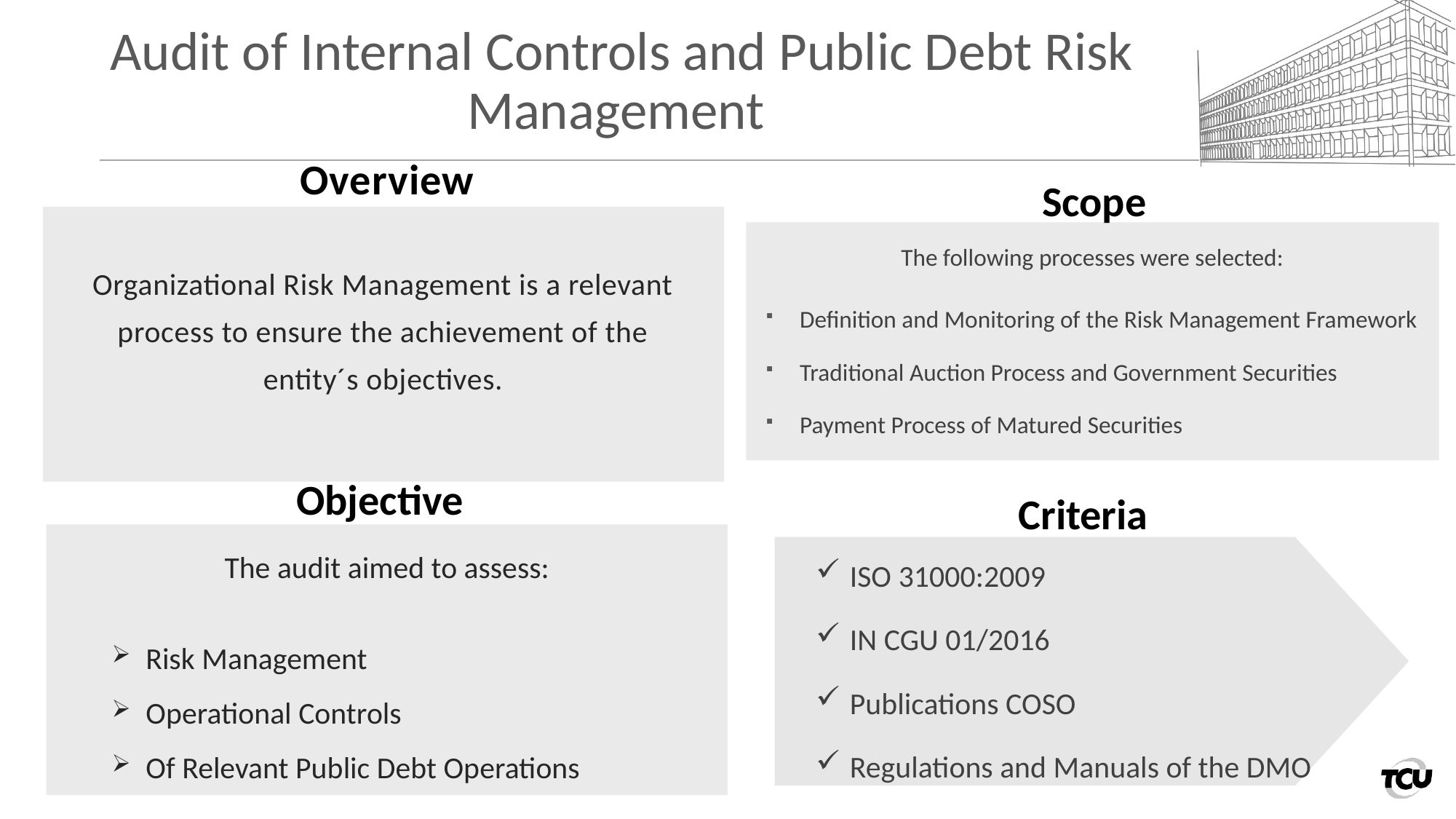

# Audit of Internal Controls and Public Debt Risk Management
Overview

Organizational Risk Management is a relevant process to ensure the achievement of the entity´s objectives.
Scope
The following processes were selected:
Definition and Monitoring of the Risk Management Framework
Traditional Auction Process and Government Securities
Payment Process of Matured Securities
Objective
Criteria

The audit aimed to assess:

Risk Management
Operational Controls
Of Relevant Public Debt Operations
ISO 31000:2009
IN CGU 01/2016
Publications COSO
Regulations and Manuals of the DMO